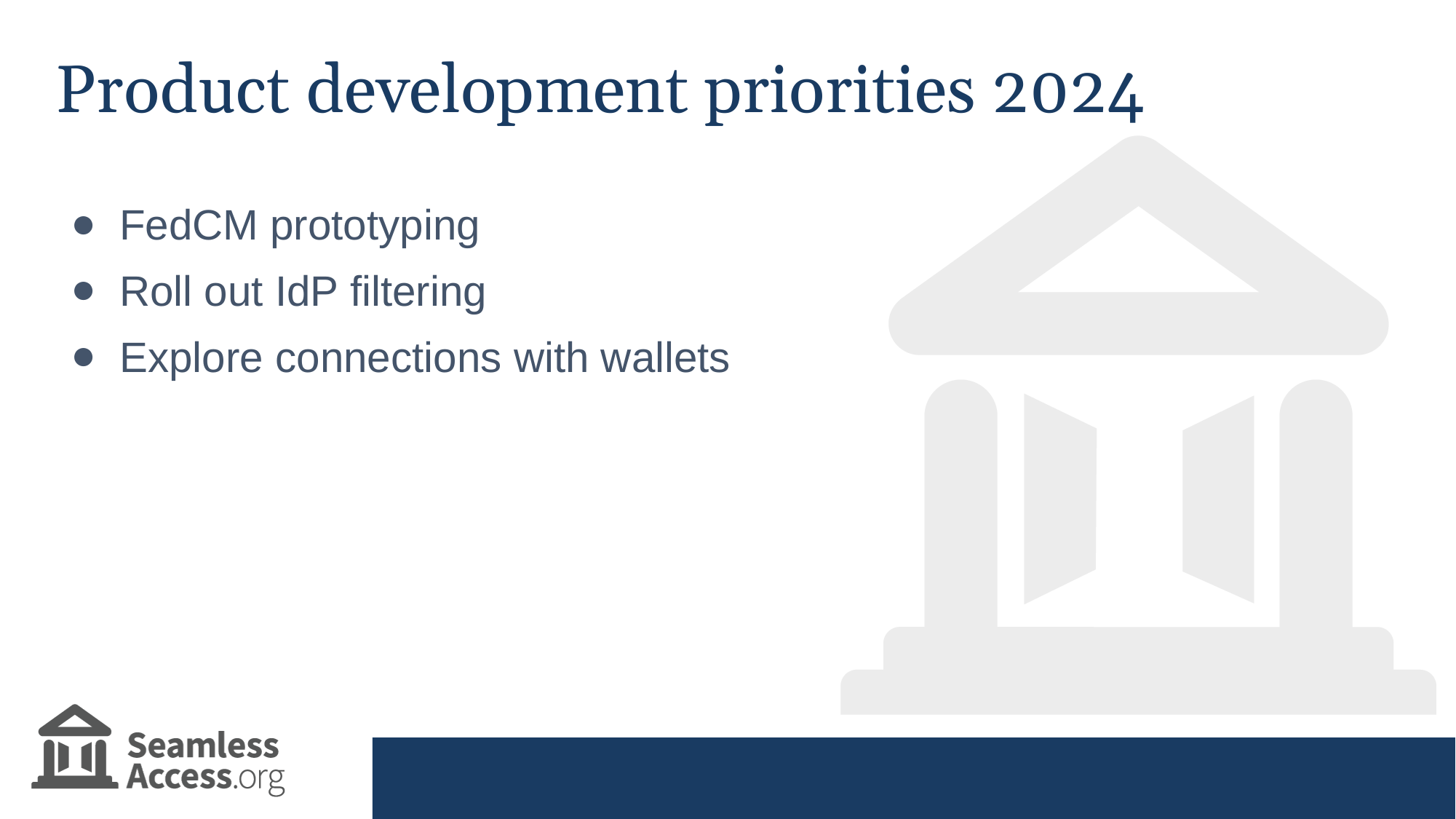

# Product development priorities 2024
FedCM prototyping
Roll out IdP filtering
Explore connections with wallets